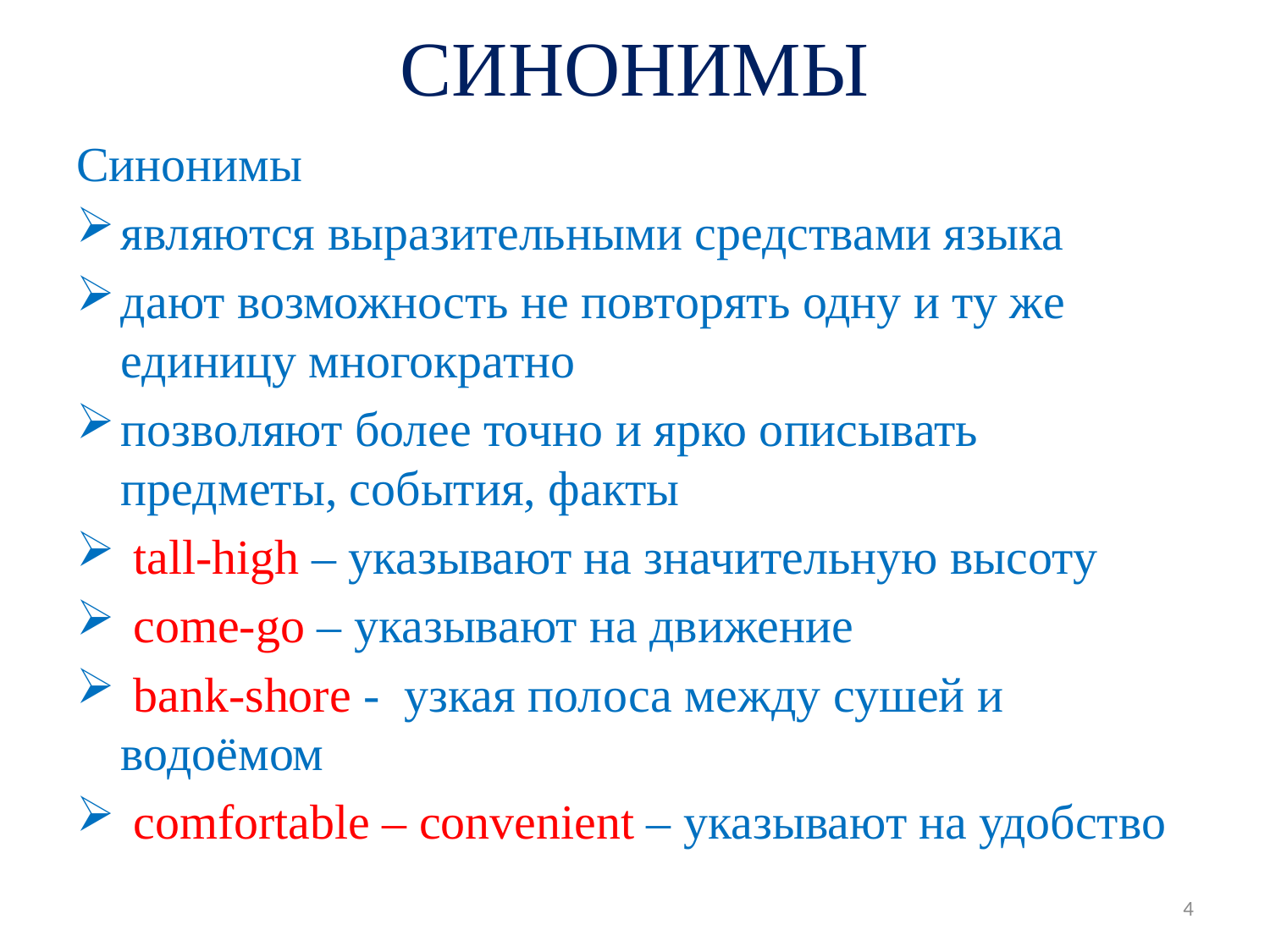

# СИНОНИМЫ
Синонимы
являются выразительными средствами языка
дают возможность не повторять одну и ту же единицу многократно
позволяют более точно и ярко описывать предметы, события, факты
 tall-high – указывают на значительную высоту
 come-go – указывают на движение
 bank-shore -  узкая полоса между сушей и водоёмом
 comfortable – convenient – указывают на удобство
4